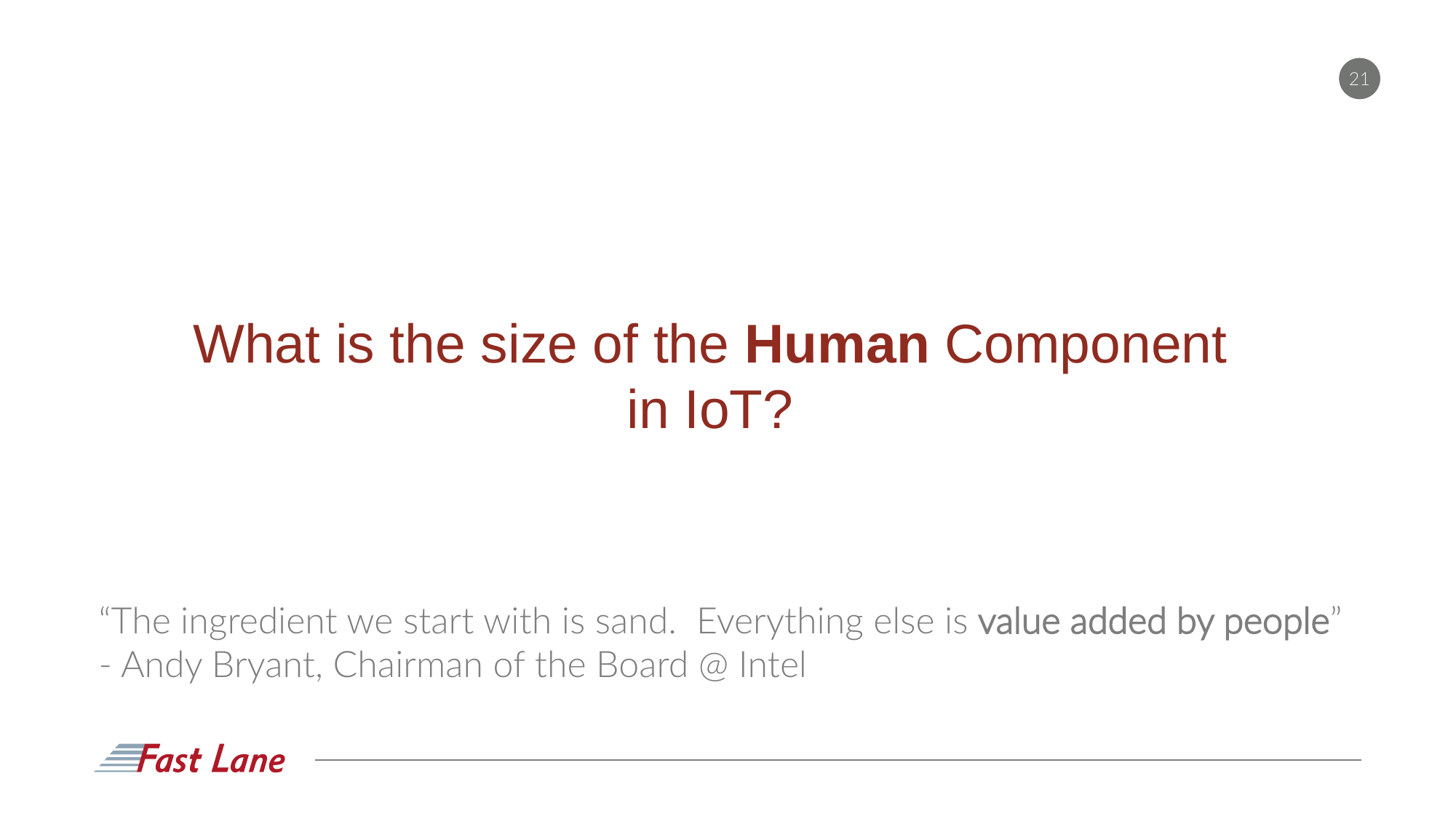

# What is the size of the Human Component in IoT?
“The ingredient we start with is sand.  Everything else is value added by people”
- Andy Bryant, Chairman of the Board @ Intel